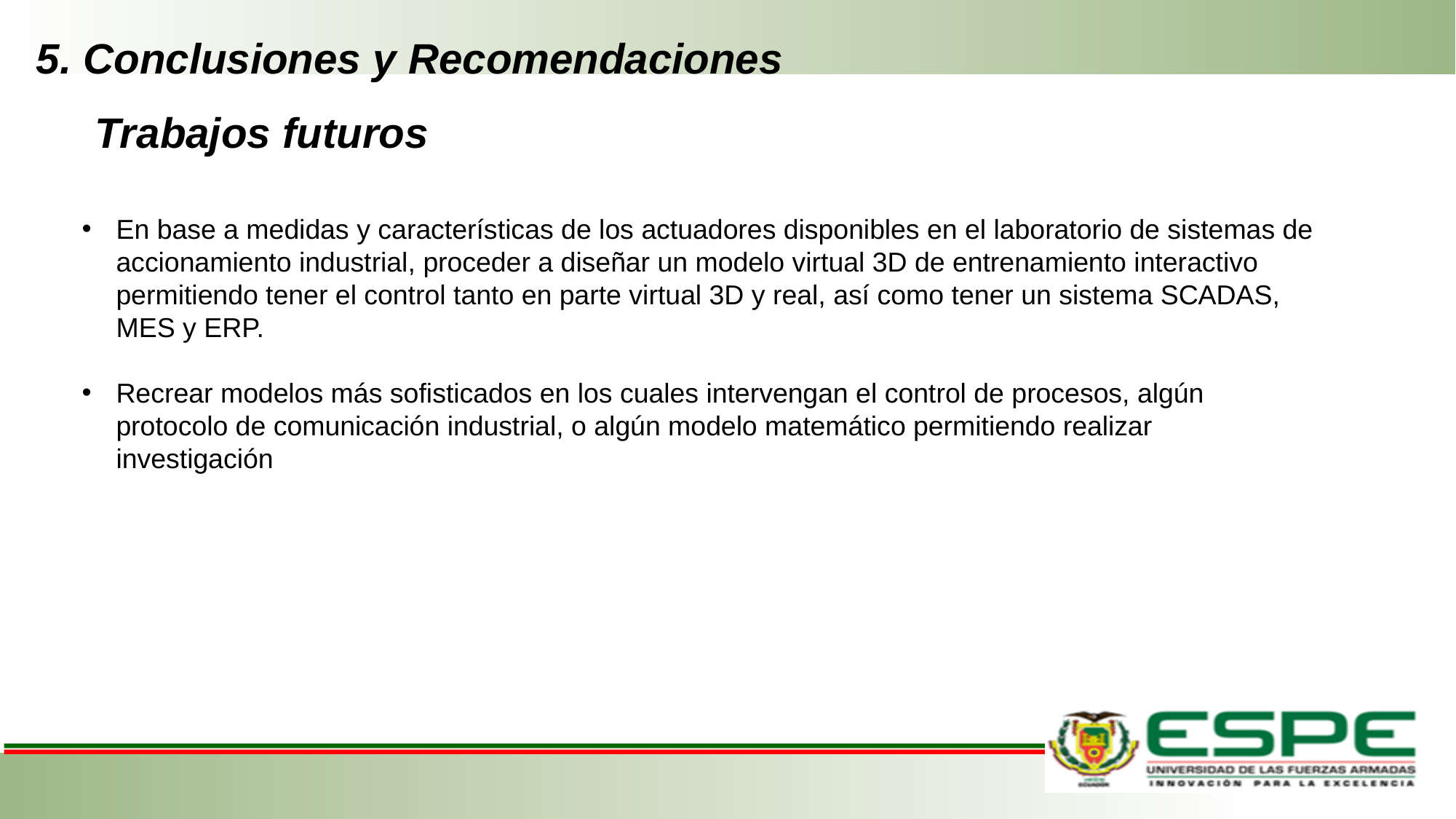

# 5. Conclusiones y Recomendaciones
Trabajos futuros
En base a medidas y características de los actuadores disponibles en el laboratorio de sistemas de accionamiento industrial, proceder a diseñar un modelo virtual 3D de entrenamiento interactivo permitiendo tener el control tanto en parte virtual 3D y real, así como tener un sistema SCADAS, MES y ERP.

Recrear modelos más sofisticados en los cuales intervengan el control de procesos, algún protocolo de comunicación industrial, o algún modelo matemático permitiendo realizar investigación